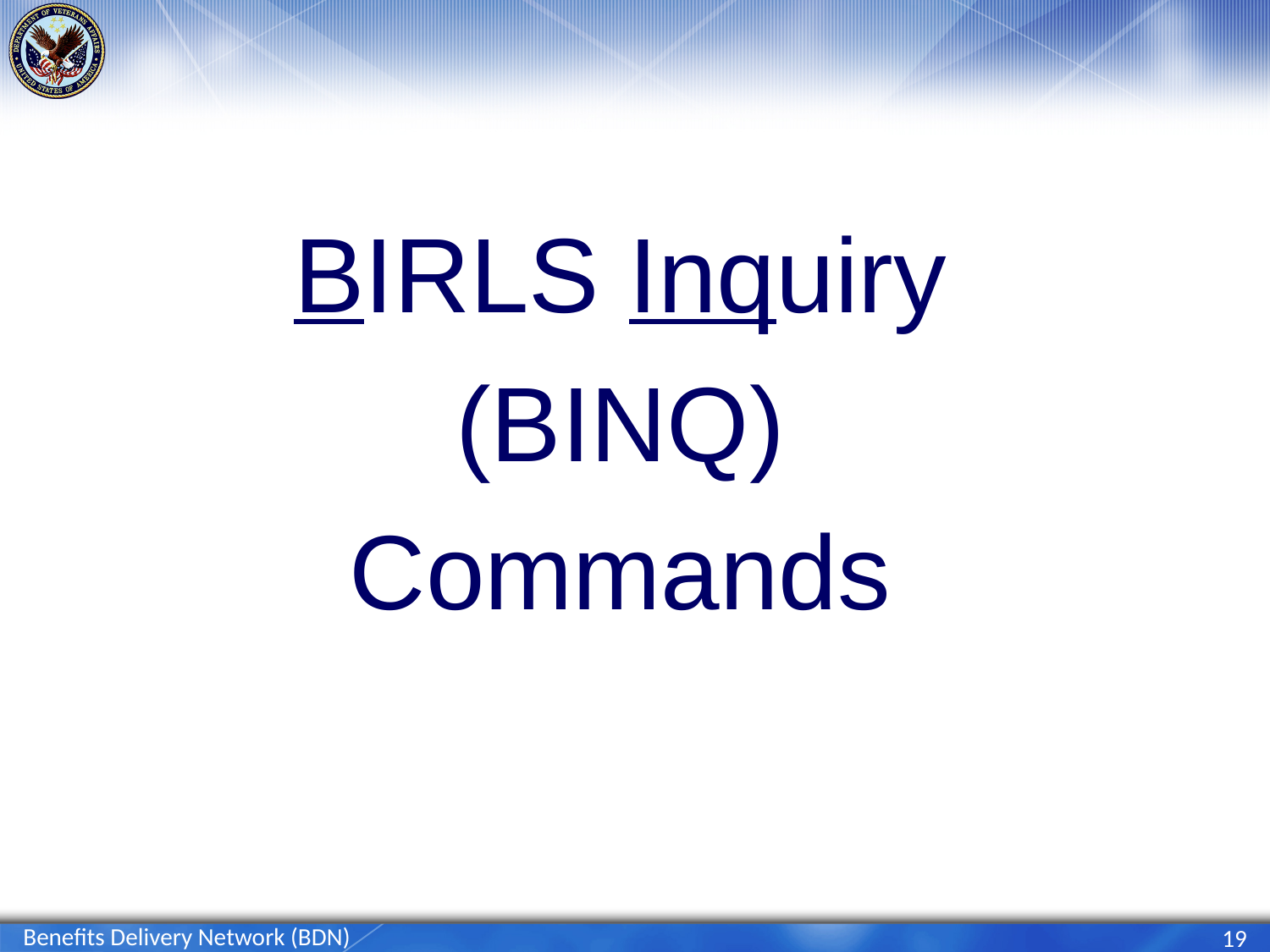

BIRLS Inquiry
(BINQ)
Commands
Benefits Delivery Network (BDN)
19